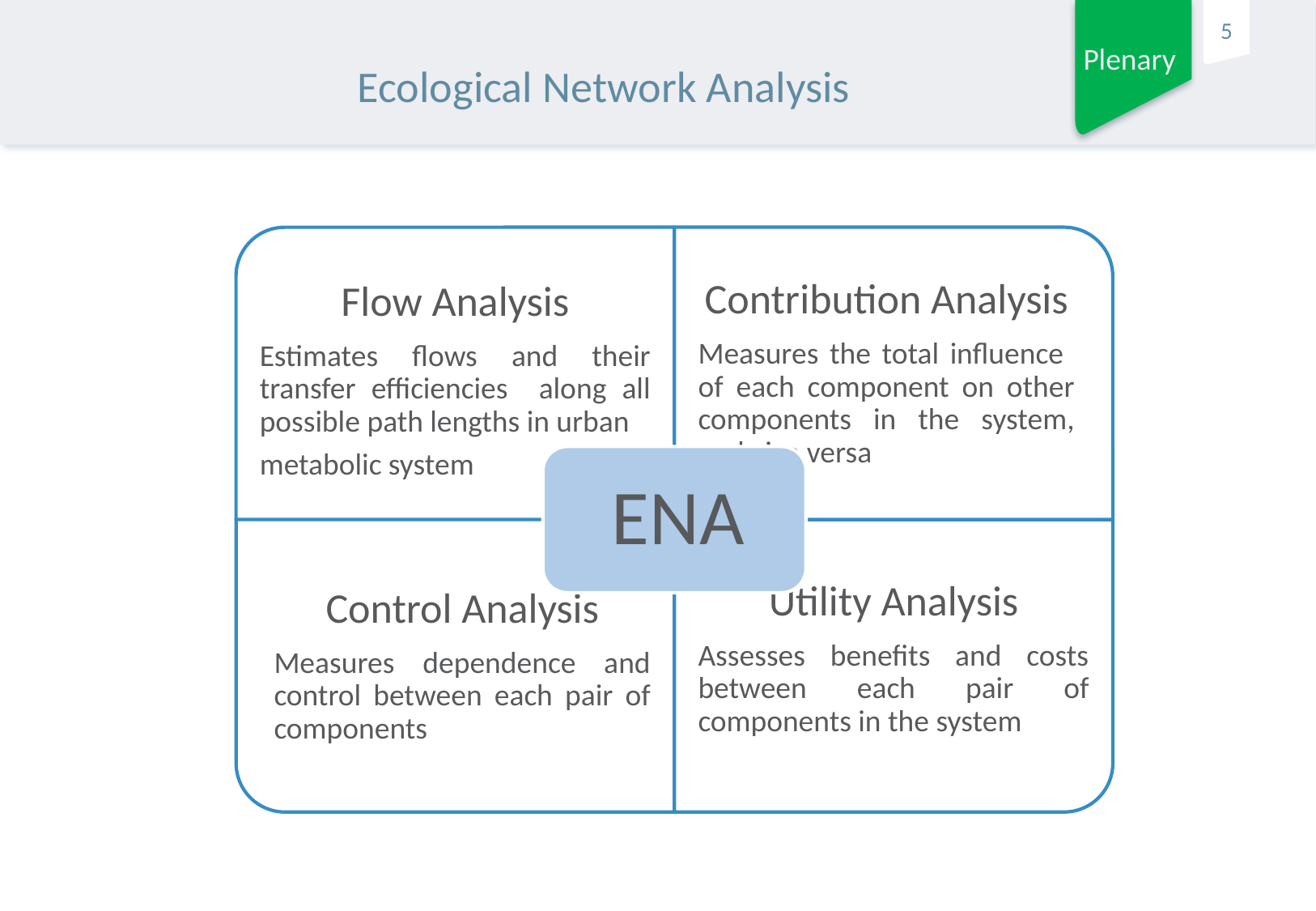

Plenary
# Ecological Network Analysis
Flow Analysis
Estimates flows and their transfer efficiencies  along all possible path lengths in urban
metabolic system
Contribution Analysis
Measures the total influence  of each component on other components in the system, and vice versa
Control Analysis
Measures dependence and control between each pair of components
Utility Analysis
Assesses benefits and costs between each pair of components in the system
ENA